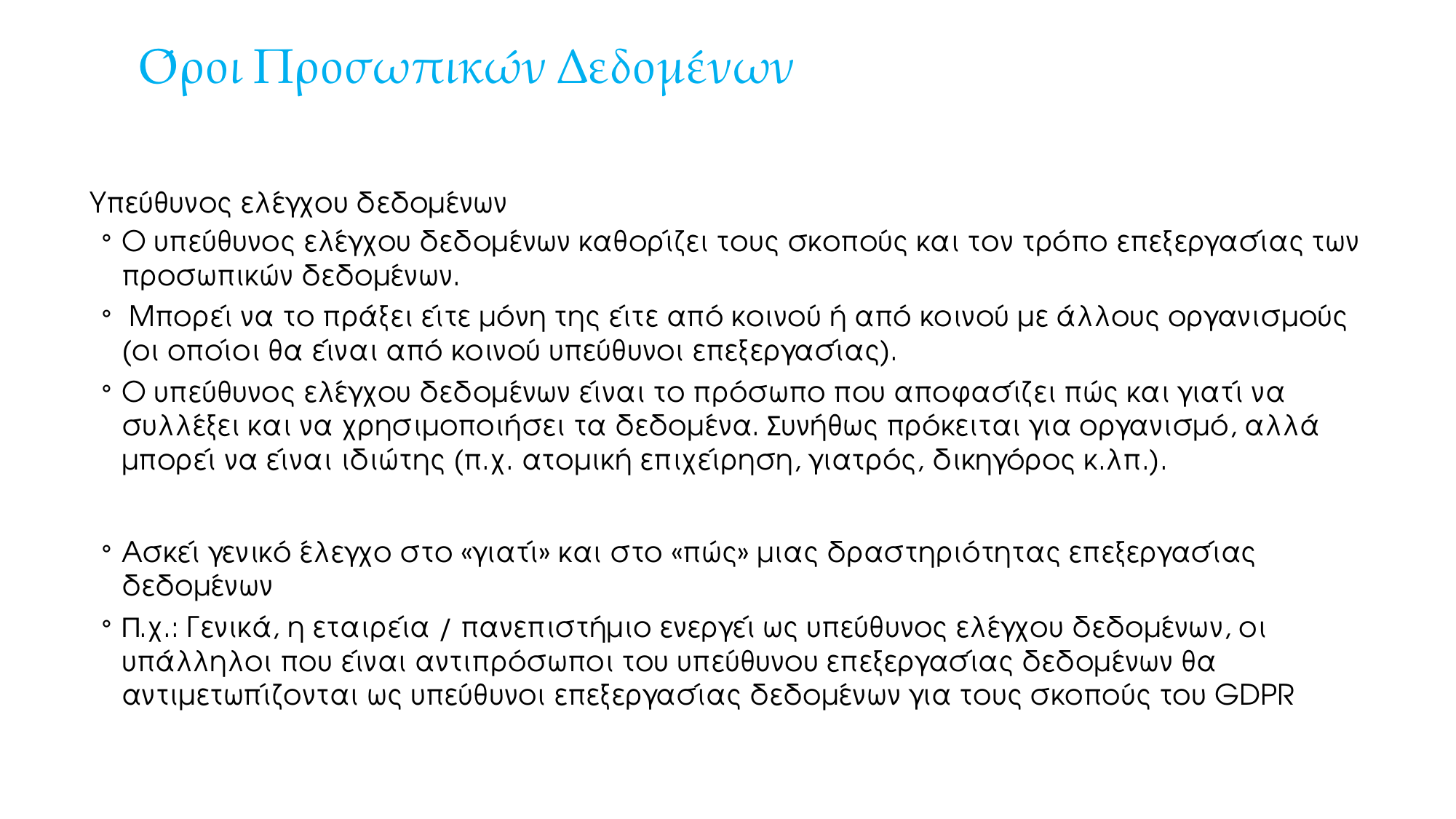

# Όροι Προσωπικών Δεδομένων
Υπεύθυνος ελέγχου δεδομένων
Ο υπεύθυνος ελέγχου δεδομένων καθορίζει τους σκοπούς και τον τρόπο επεξεργασίας των προσωπικών δεδομένων.
 Μπορεί να το πράξει είτε μόνη της είτε από κοινού ή από κοινού με άλλους οργανισμούς (οι οποίοι θα είναι από κοινού υπεύθυνοι επεξεργασίας).
Ο υπεύθυνος ελέγχου δεδομένων είναι το πρόσωπο που αποφασίζει πώς και γιατί να συλλέξει και να χρησιμοποιήσει τα δεδομένα. Συνήθως πρόκειται για οργανισμό, αλλά μπορεί να είναι ιδιώτης (π.χ. ατομική επιχείρηση, γιατρός, δικηγόρος κ.λπ.).

Ασκεί γενικό έλεγχο στο «γιατί» και στο «πώς» μιας δραστηριότητας επεξεργασίας δεδομένων
Π.χ.: Γενικά, η εταιρεία / πανεπιστήμιο ενεργεί ως υπεύθυνος ελέγχου δεδομένων, οι υπάλληλοι που είναι αντιπρόσωποι του υπεύθυνου επεξεργασίας δεδομένων θα αντιμετωπίζονται ως υπεύθυνοι επεξεργασίας δεδομένων για τους σκοπούς του GDPR